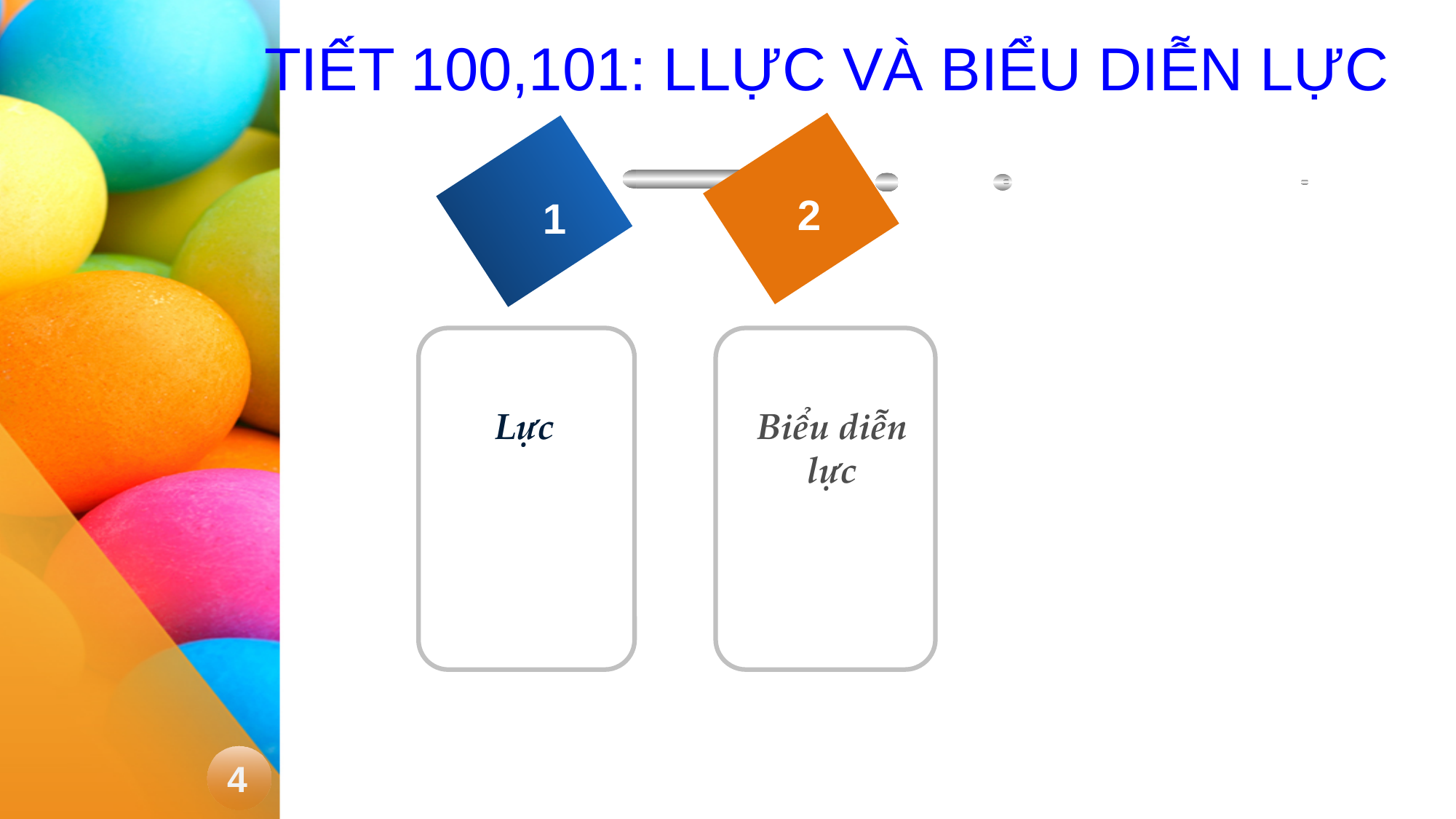

# TIẾT 100,101: LLỰC VÀ BIỂU DIỄN LỰC

III
2
1

Lực

Biểu diễn lực

4